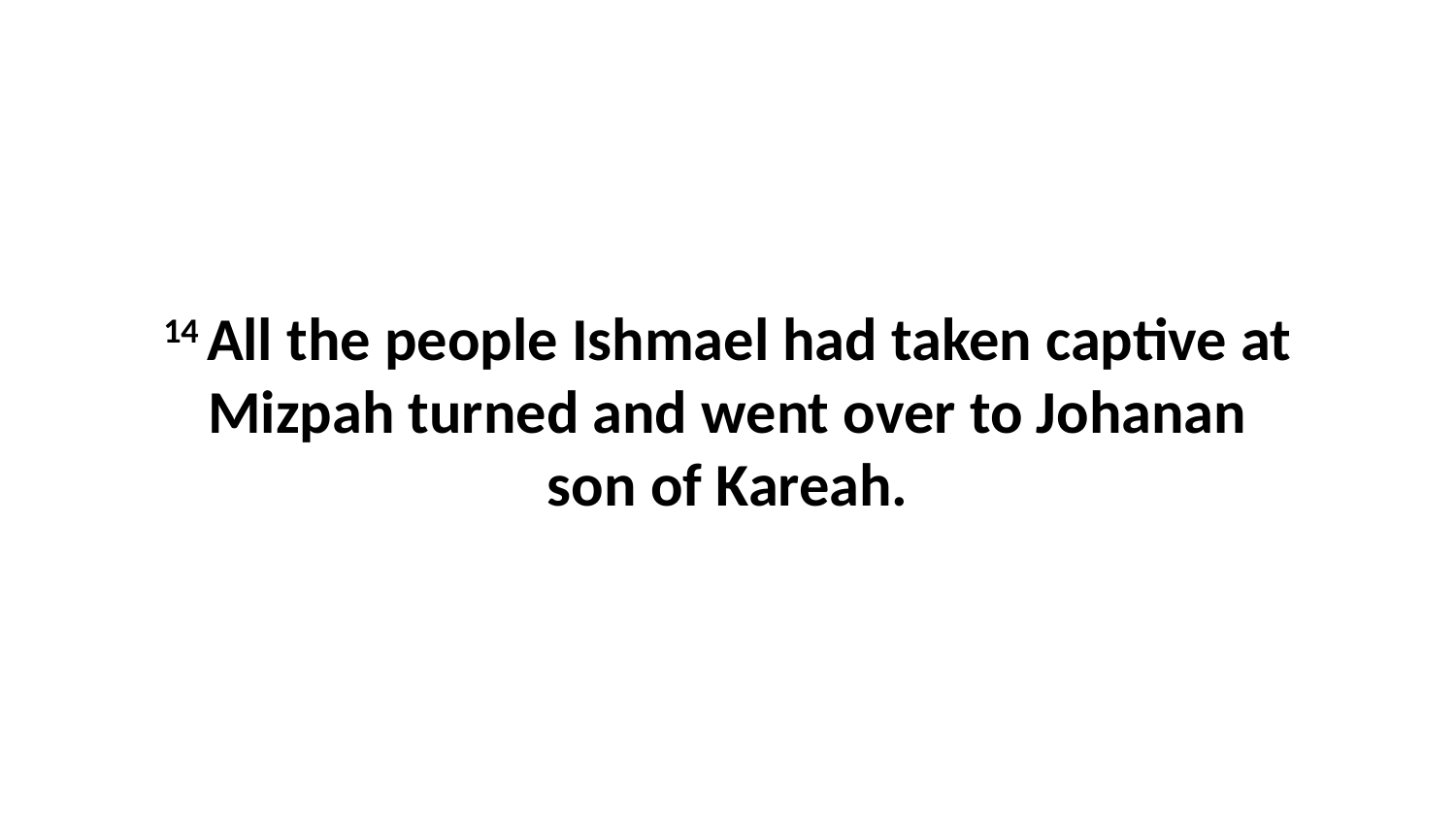

14 All the people Ishmael had taken captive at Mizpah turned and went over to Johanan son of Kareah.